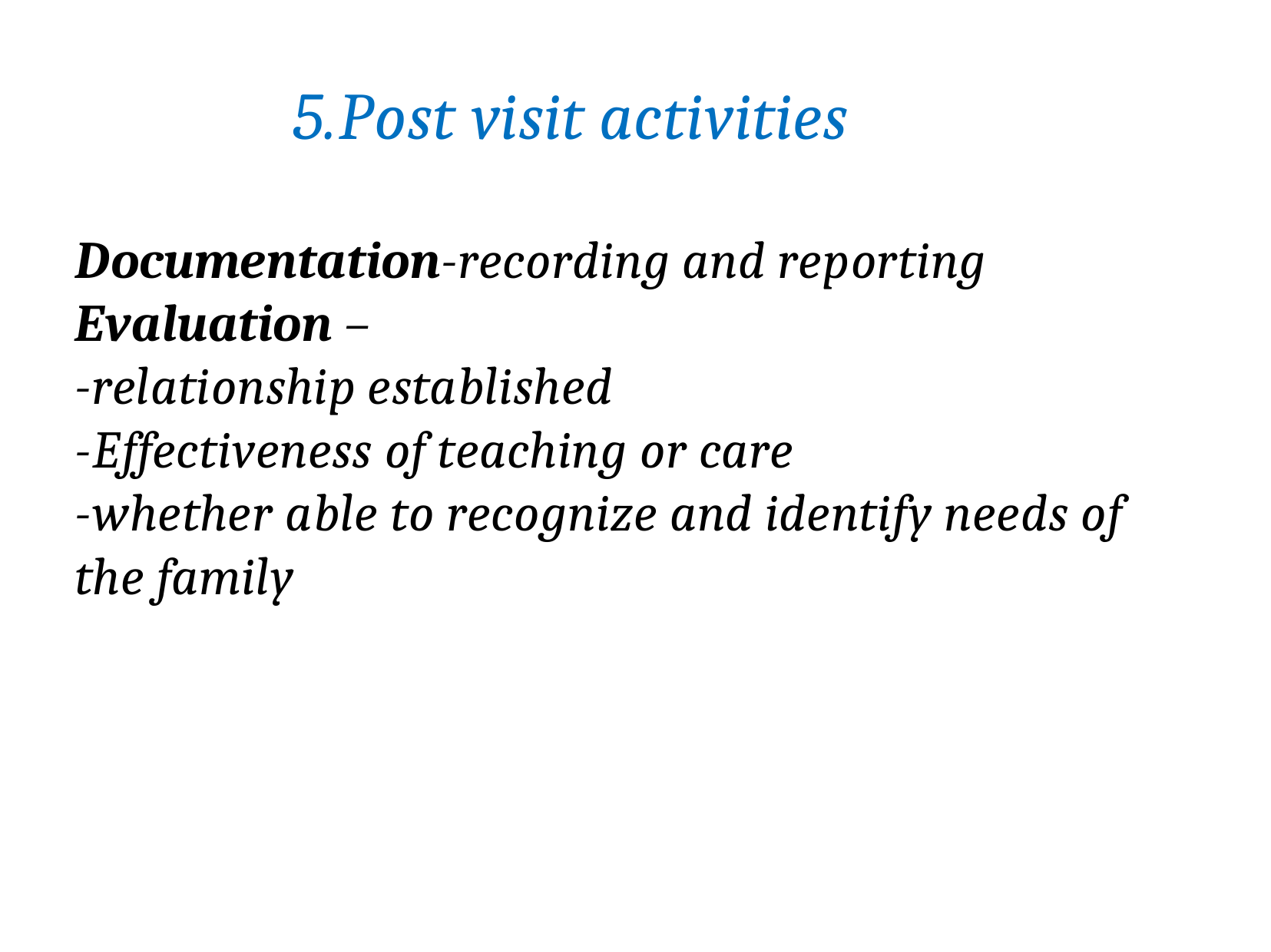

# 5.Post visit activities
Documentation-recording and reporting
Evaluation –
-relationship established
-Effectiveness of teaching or care
-whether able to recognize and identify needs of the family